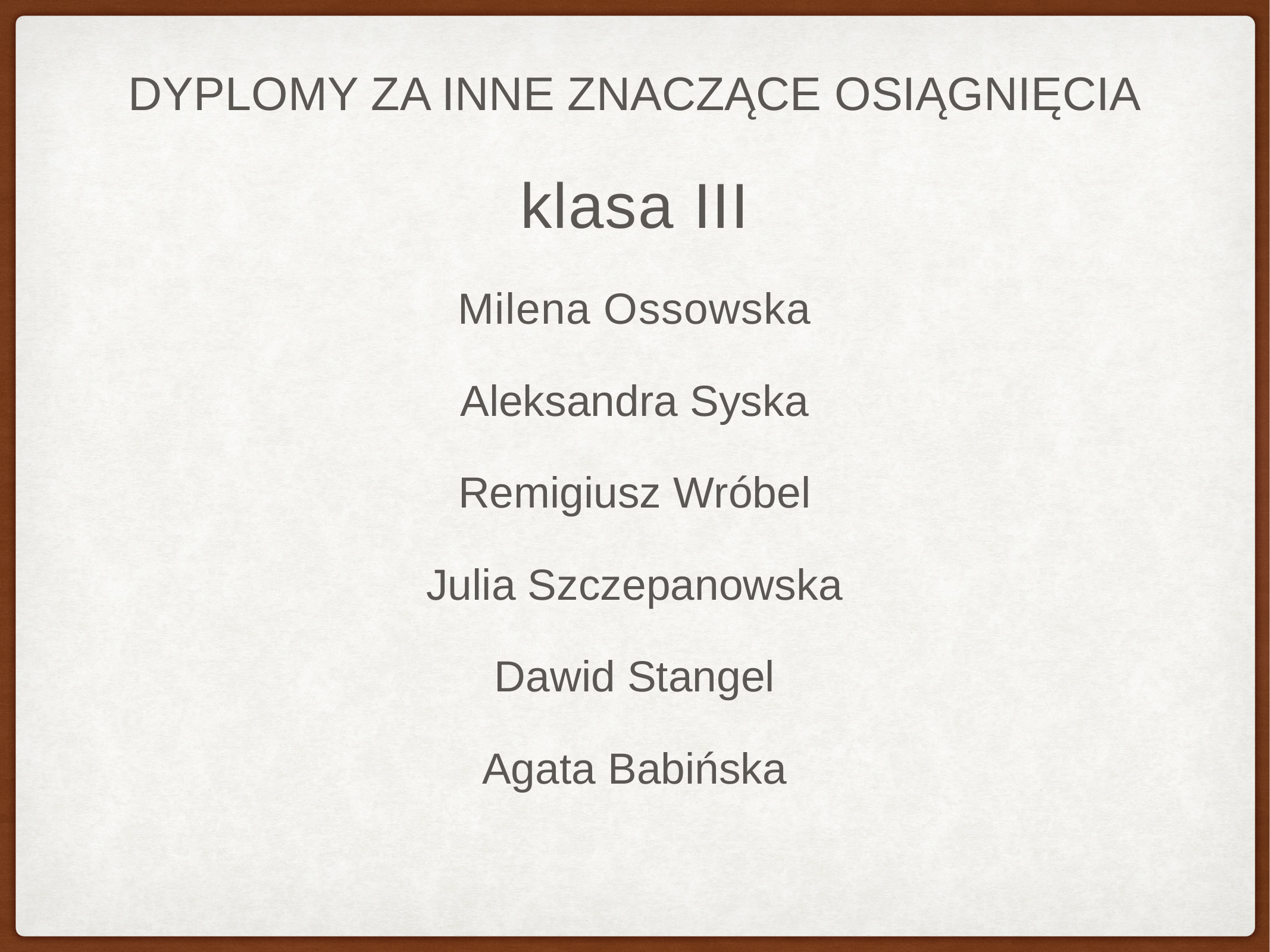

# Dyplomy za inne znaczące osiągnięcia
klasa III
Milena Ossowska
Aleksandra Syska
Remigiusz Wróbel
Julia Szczepanowska
Dawid Stangel
Agata Babińska